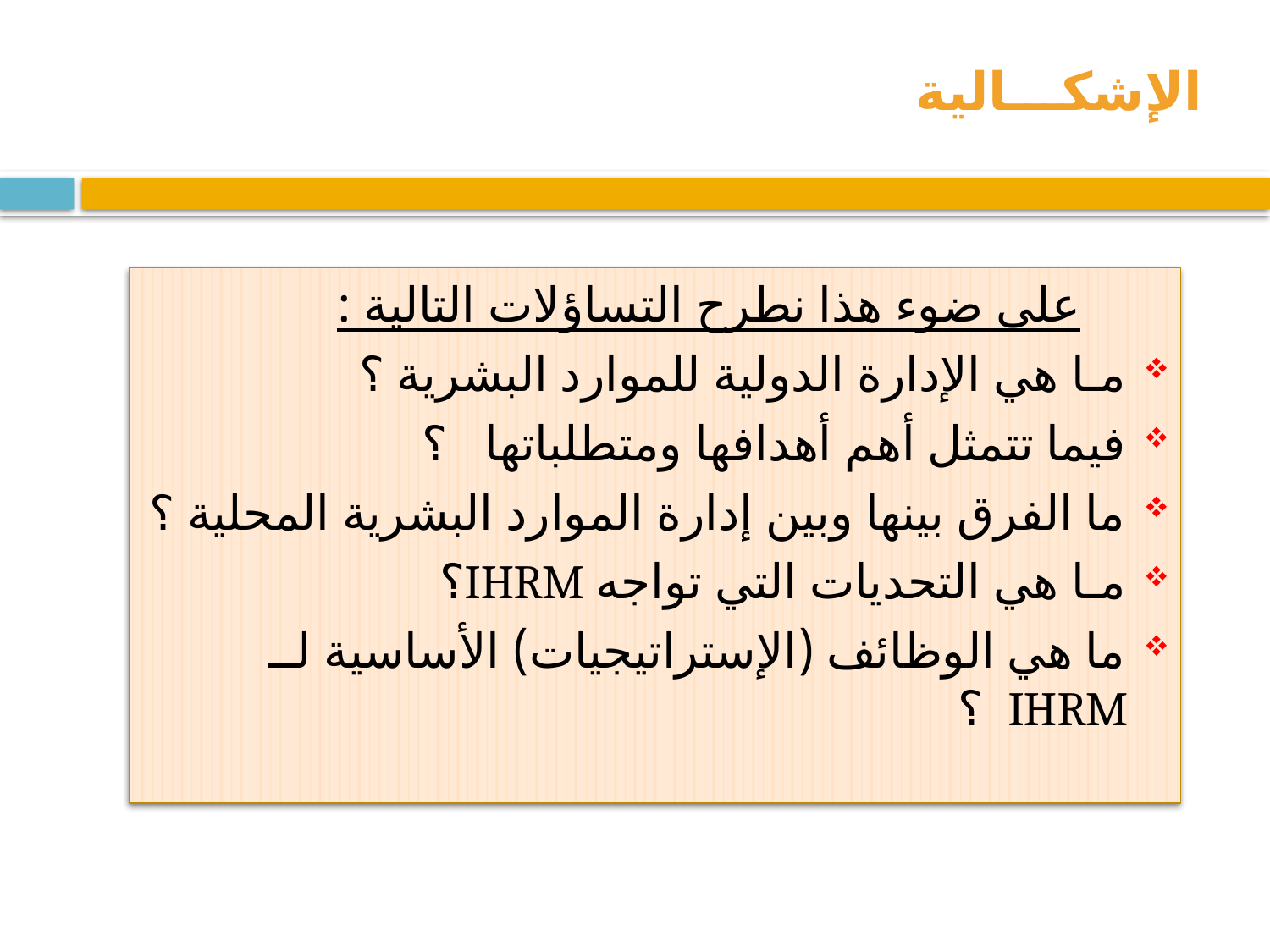

# الإشكـــالية
       على ضوء هذا نطرح التساؤلات التالية :
مـا هي الإدارة الدولية للموارد البشرية ؟
فيما تتمثل أهم أهدافها ومتطلباتها   ؟
ما الفرق بينها وبين إدارة الموارد البشرية المحلية ؟
مـا هي التحديات التي تواجه IHRM؟
ما هي الوظائف (الإستراتيجيات) الأساسية لــ IHRM  ؟